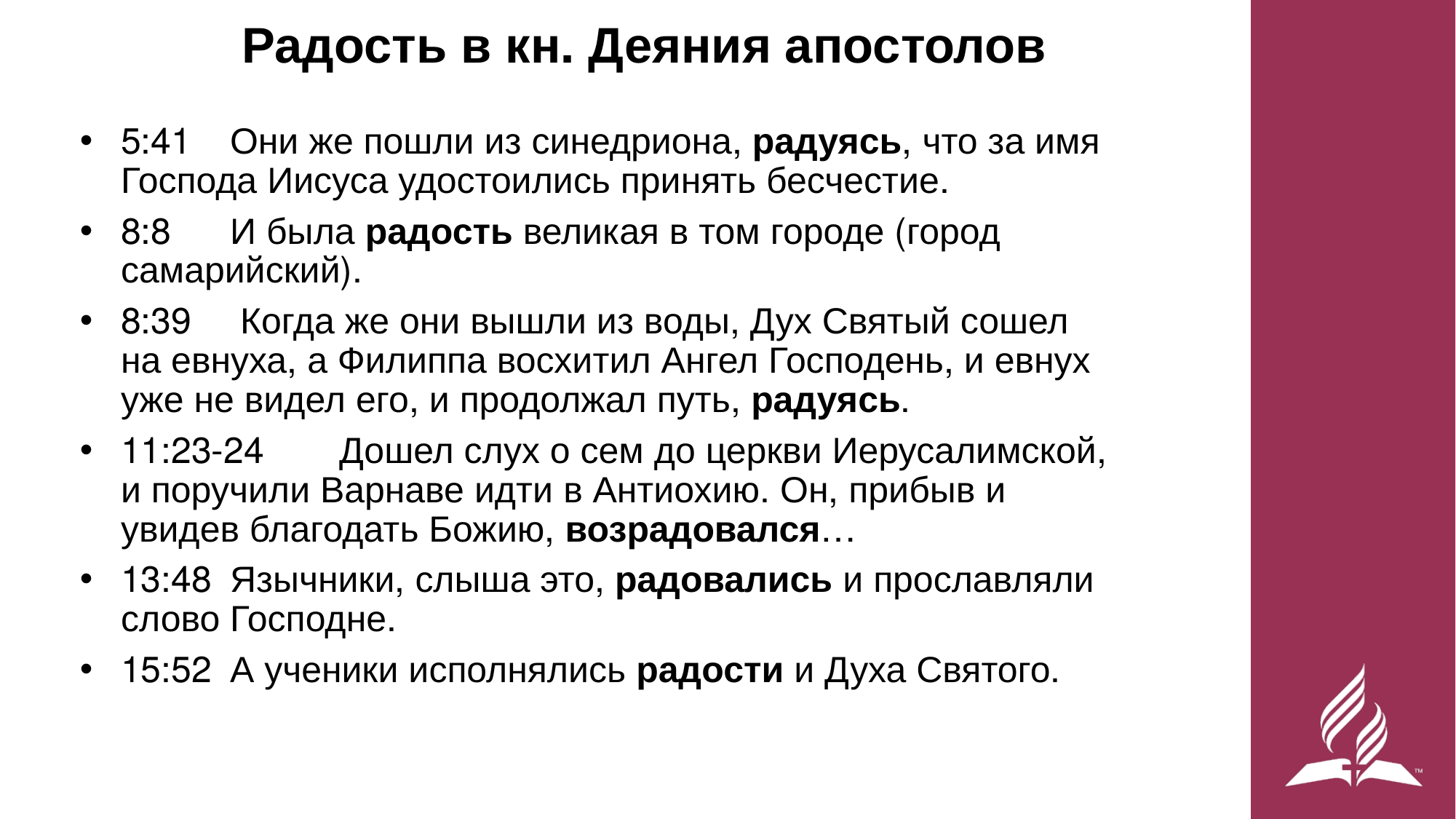

# Радость в кн. Деяния апостолов
5:41	Они же пошли из синедриона, радуясь, что за имя Господа Иисуса удостоились принять бесчестие.
8:8	И была радость великая в том городе (город самарийский).
8:39	 Когда же они вышли из воды, Дух Святый сошел на евнуха, а Филиппа восхитил Ангел Господень, и евнух уже не видел его, и продолжал путь, радуясь.
11:23-24	Дошел слух о сем до церкви Иерусалимской, и поручили Варнаве идти в Антиохию. Он, прибыв и увидев благодать Божию, возрадовался…
13:48	Язычники, слыша это, радовались и прославляли слово Господне.
15:52	А ученики исполнялись радости и Духа Святого.